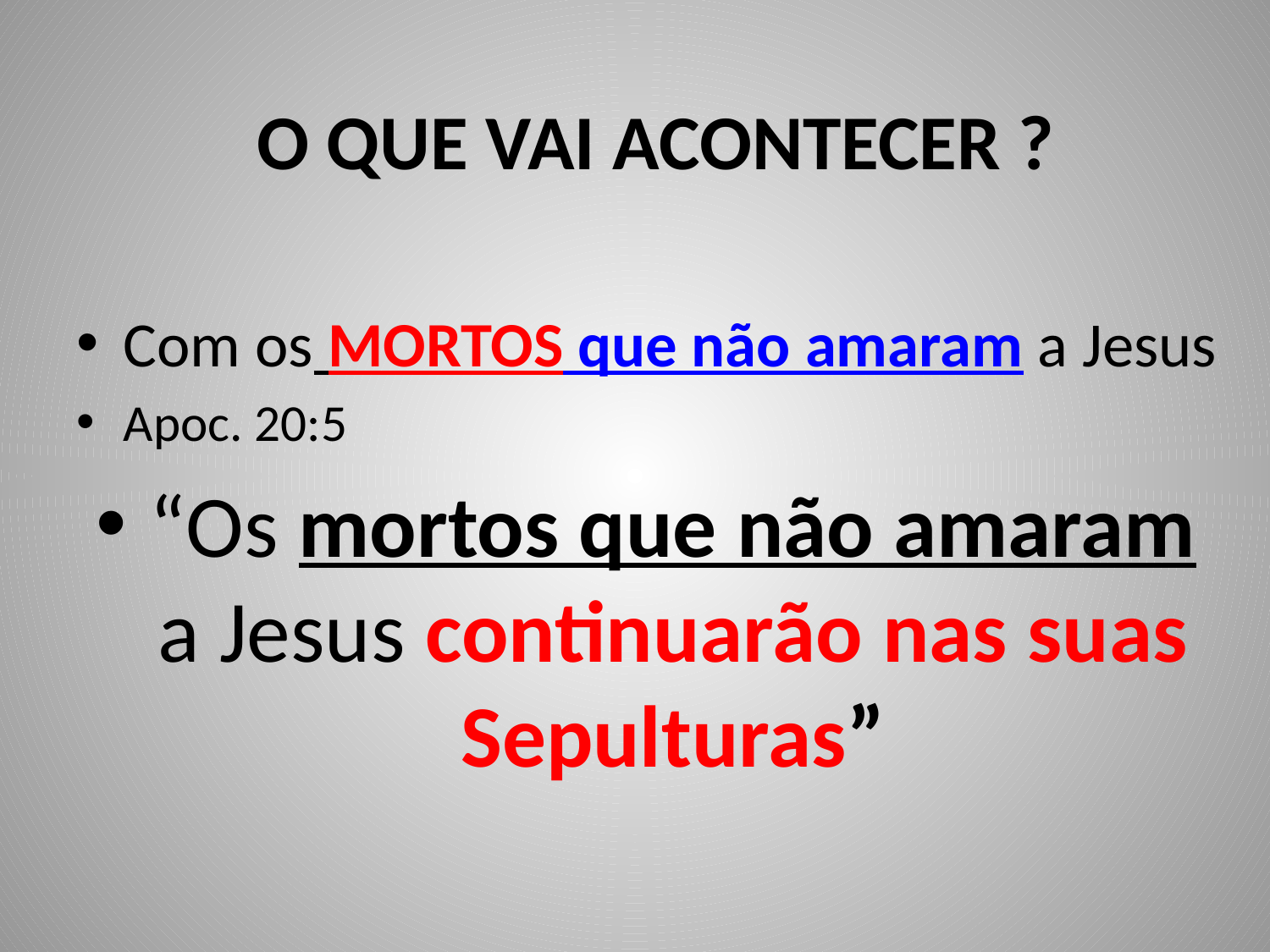

#
O QUE VAI ACONTECER ?

Com os MORTOS que não amaram a Jesus
Apoc. 20:5
“Os mortos que não amaram a Jesus continuarão nas suas Sepulturas”